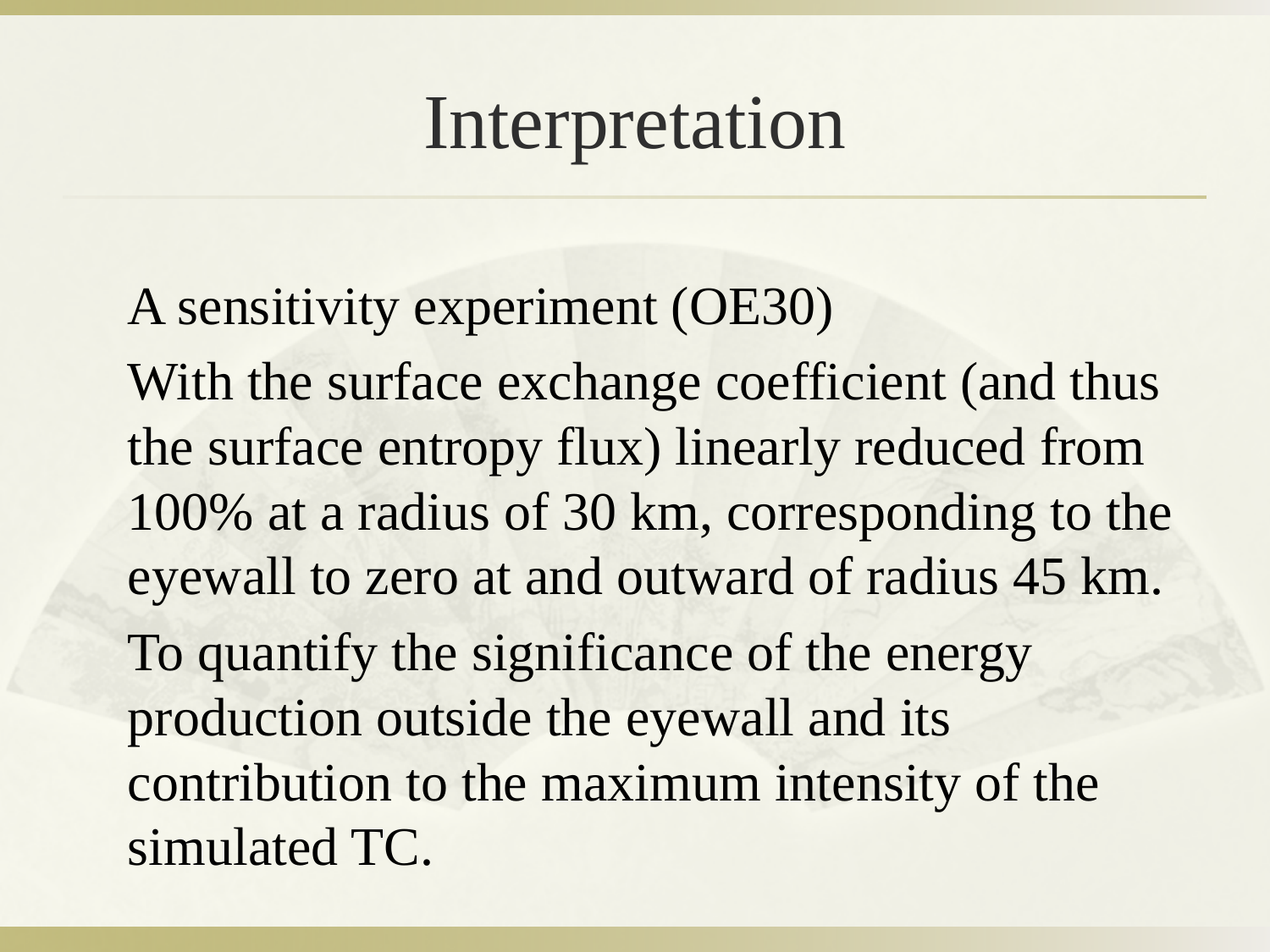

A sensitivity experiment (OE30)
With the surface exchange coefficient (and thus the surface entropy flux) linearly reduced from 100% at a radius of 30 km, corresponding to the eyewall to zero at and outward of radius 45 km.
To quantify the significance of the energy production outside the eyewall and its contribution to the maximum intensity of the simulated TC.
# Interpretation